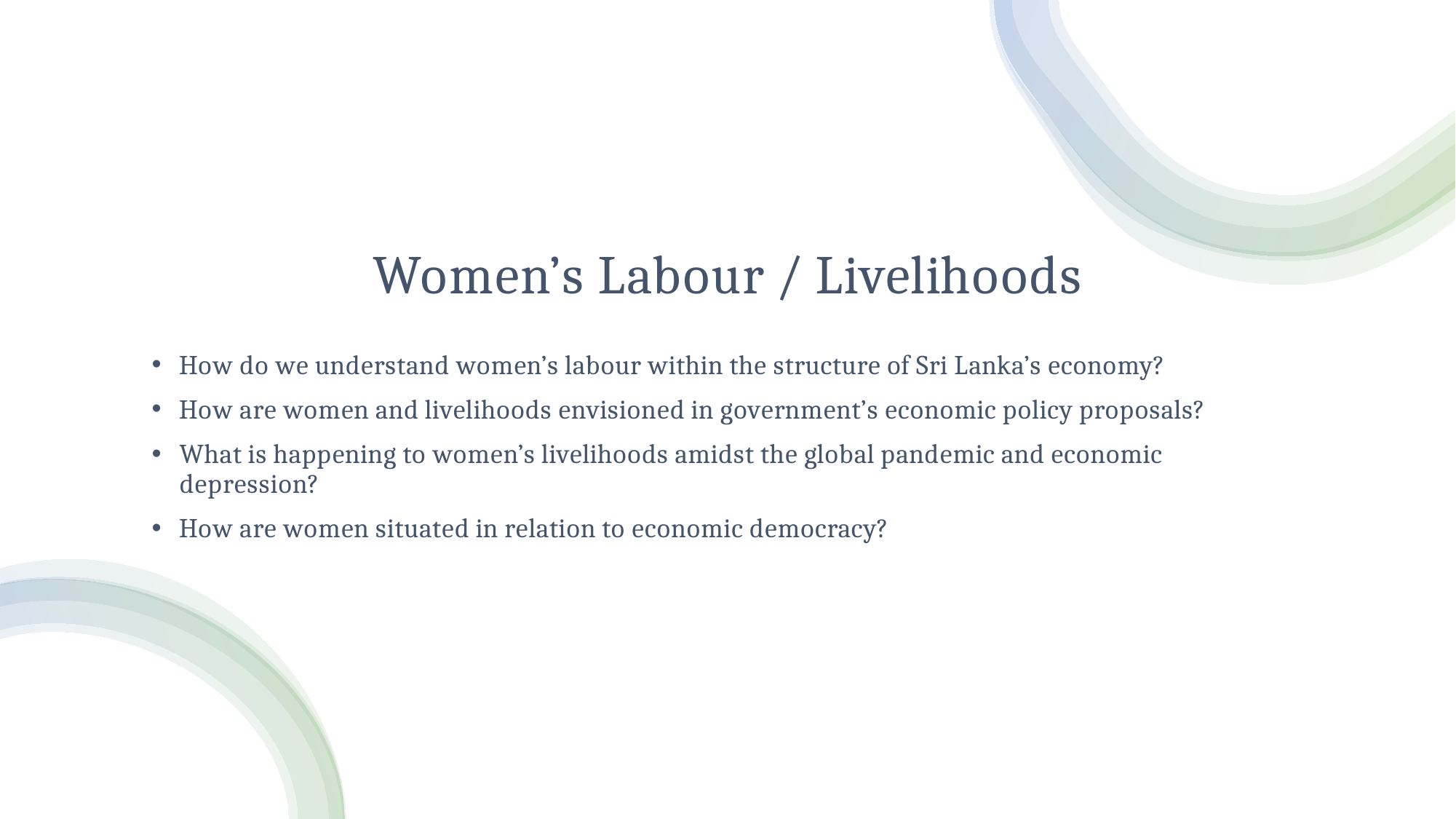

# Women’s Labour / Livelihoods
How do we understand women’s labour within the structure of Sri Lanka’s economy?
How are women and livelihoods envisioned in government’s economic policy proposals?
What is happening to women’s livelihoods amidst the global pandemic and economic depression?
How are women situated in relation to economic democracy?